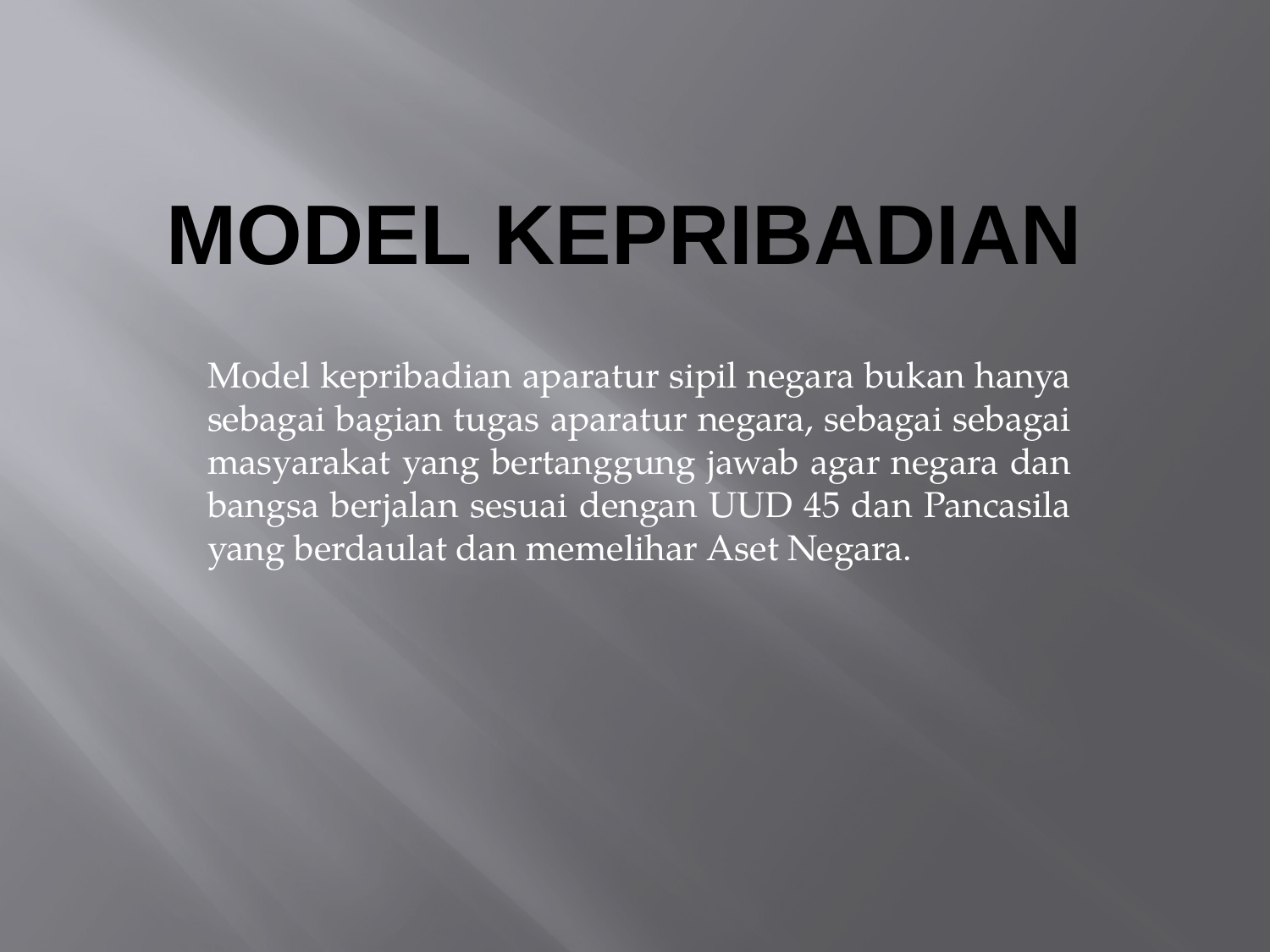

# Model Kepribadian
Model kepribadian aparatur sipil negara bukan hanya sebagai bagian tugas aparatur negara, sebagai sebagai masyarakat yang bertanggung jawab agar negara dan bangsa berjalan sesuai dengan UUD 45 dan Pancasila yang berdaulat dan memelihar Aset Negara.